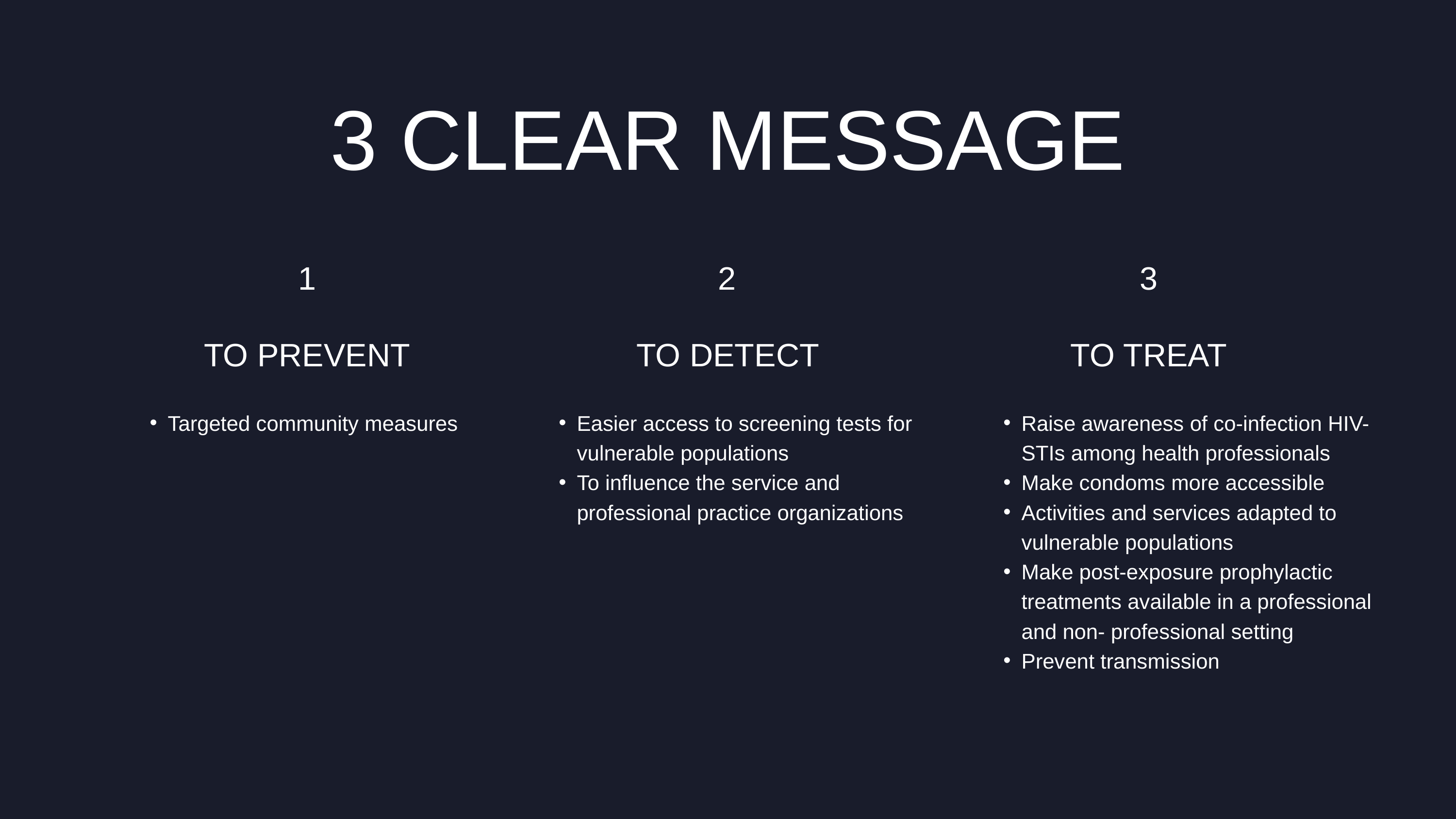

3 CLEAR MESSAGE
1
2
3
TO PREVENT
TO DETECT
TO TREAT
Targeted community measures

Easier access to screening tests for vulnerable populations
To influence the service and professional practice organizations
Raise awareness of co-infection HIV-STIs among health professionals
Make condoms more accessible
Activities and services adapted to vulnerable populations
Make post-exposure prophylactic treatments available in a professional and non- professional setting
Prevent transmission